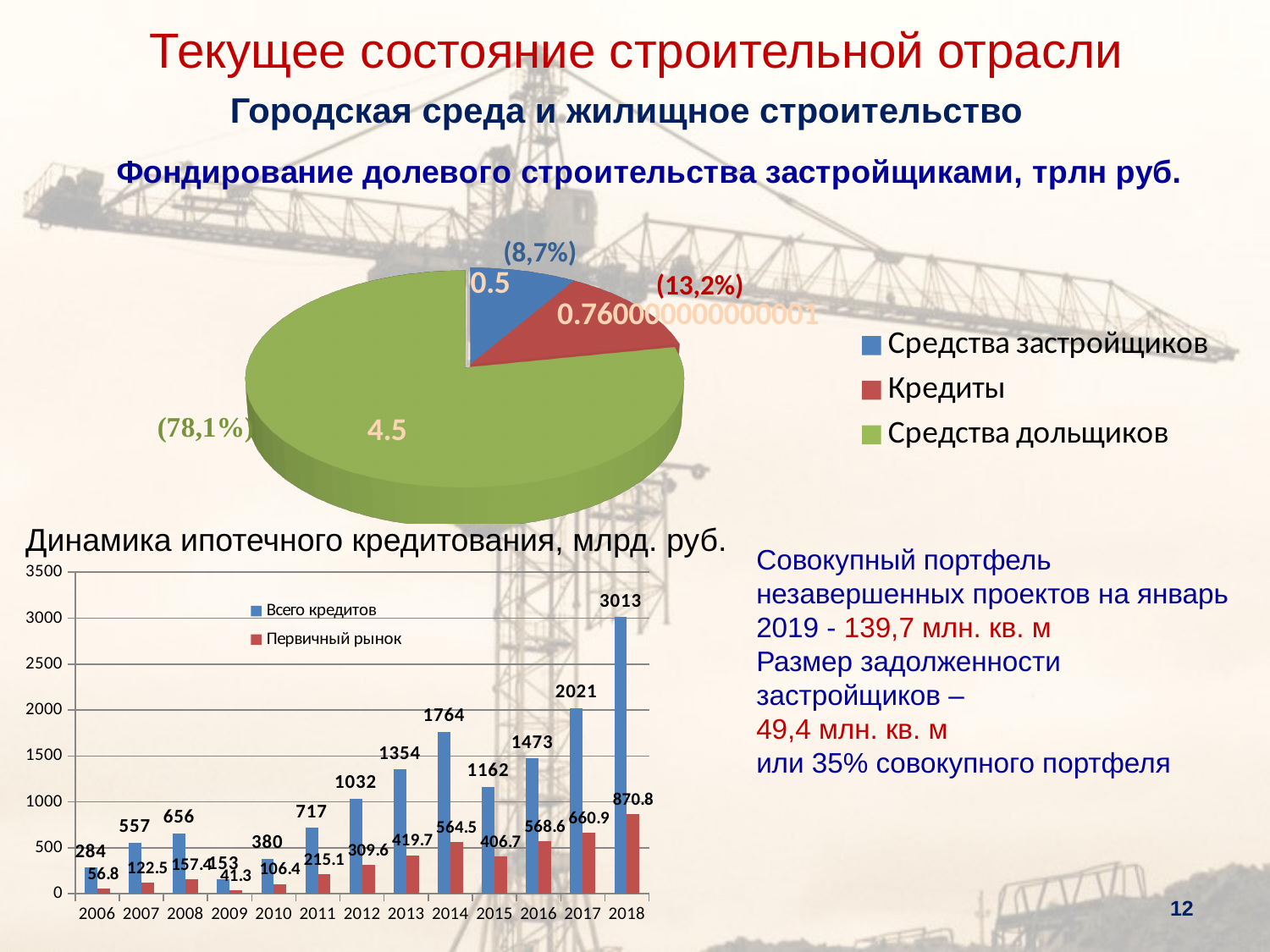

Текущее состояние строительной отрасли
Городская среда и жилищное строительство

[unsupported chart]

(8,7%)
(13,2%)
Динамика ипотечного кредитования, млрд. руб.
Совокупный портфель незавершенных проектов на январь 2019 - 139,7 млн. кв. м
Размер задолженности застройщиков –
49,4 млн. кв. м
или 35% совокупного портфеля

### Chart

| Category |  |  |
|---|---|---|
| 2006 | 284.0 | 56.800000000000004 |
| 2007 | 557.0 | 122.54 |
| 2008 | 656.0 | 157.44 |
| 2009 | 153.0 | 41.31 |
| 2010 | 380.0 | 106.4 |
| 2011 | 717.0 | 215.1 |
| 2012 | 1032.0 | 309.59999999999974 |
| 2013 | 1354.0 | 419.74 |
| 2014 | 1764.0 | 564.48 |
| 2015 | 1162.0 | 406.7 |
| 2016 | 1473.0 | 568.578 |
| 2017 | 2021.0 | 660.8669999999994 |
| 2018 | 3013.0 | 870.7569999999995 |
12